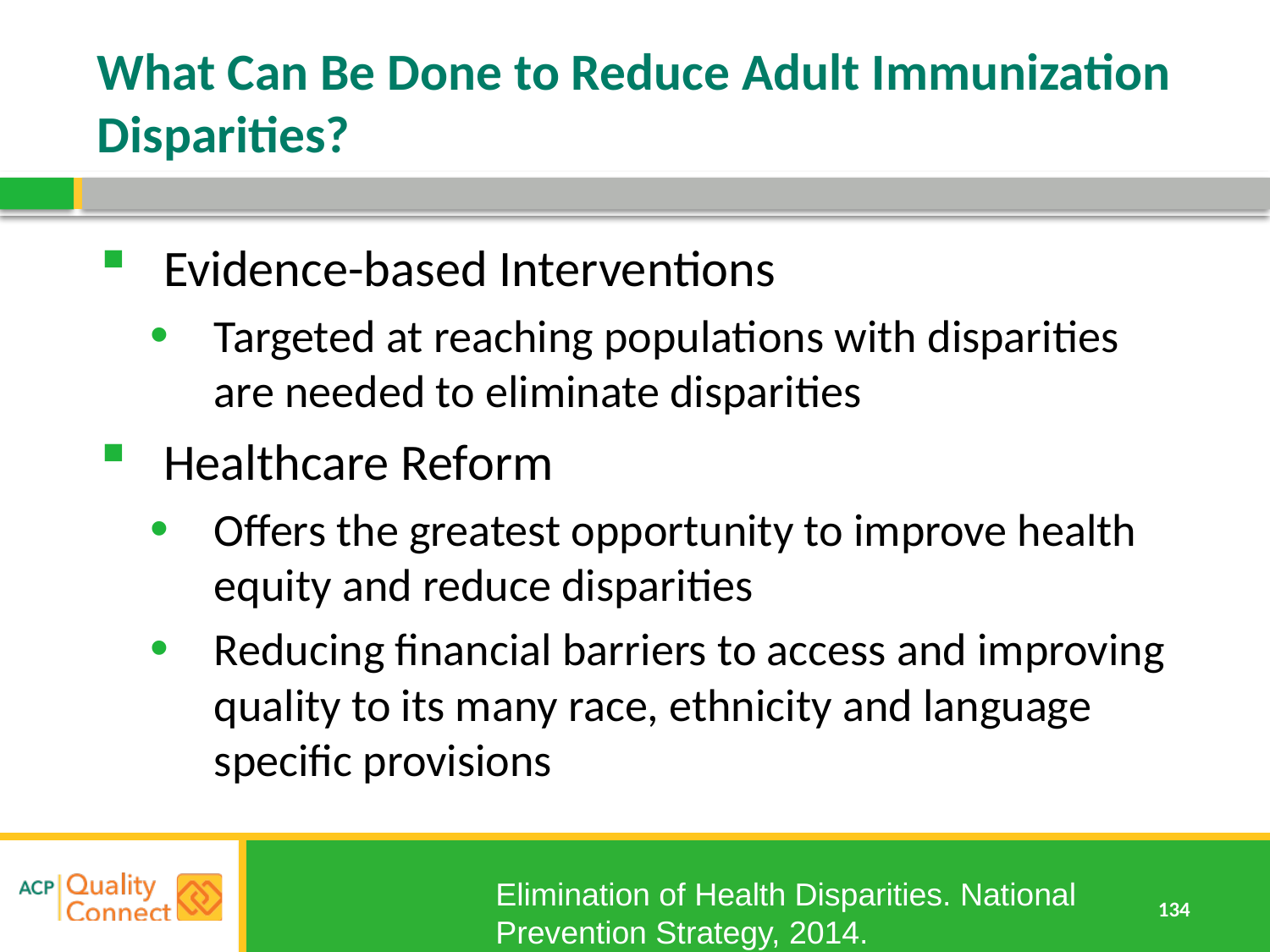

# What Can Be Done to Reduce Adult Immunization Disparities?
Evidence-based Interventions
Targeted at reaching populations with disparities are needed to eliminate disparities
Healthcare Reform
Offers the greatest opportunity to improve health equity and reduce disparities
Reducing financial barriers to access and improving quality to its many race, ethnicity and language specific provisions
Elimination of Health Disparities. National Prevention Strategy, 2014.